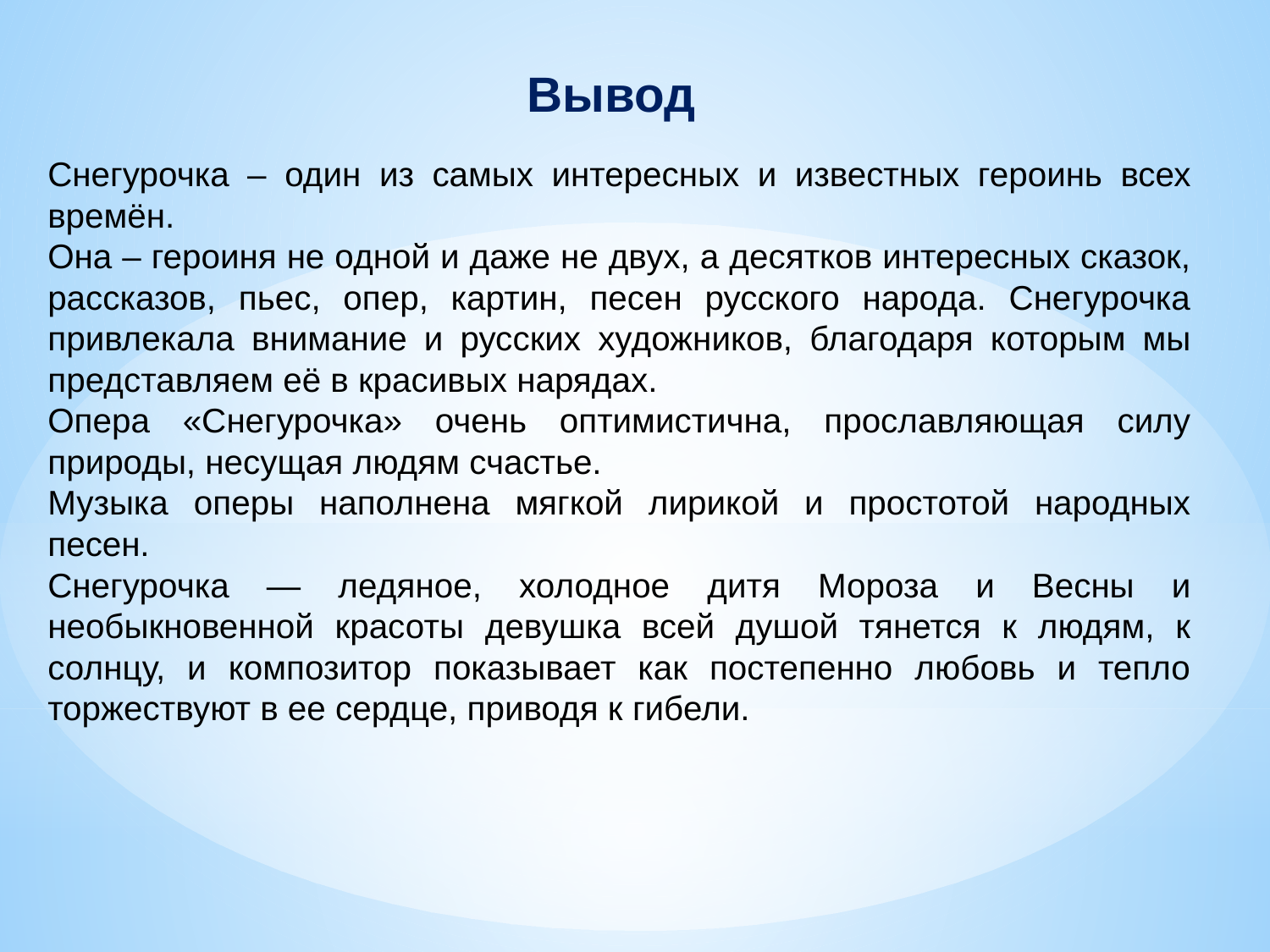

Вывод
Снегурочка – один из самых интересных и известных героинь всех времён.
Она – героиня не одной и даже не двух, а десятков интересных сказок, рассказов, пьес, опер, картин, песен русского народа. Снегурочка привлекала внимание и русских художников, благодаря которым мы представляем её в красивых нарядах.
Опера «Снегурочка» очень оптимистична, прославляющая силу природы, несущая людям счастье.
Музыка оперы наполнена мягкой лирикой и простотой народных песен.
Снегурочка — ледяное, холодное дитя Мороза и Весны и необыкновенной красоты девушка всей душой тянется к людям, к солнцу, и композитор показывает как постепенно любовь и тепло торжествуют в ее сердце, приводя к гибели.